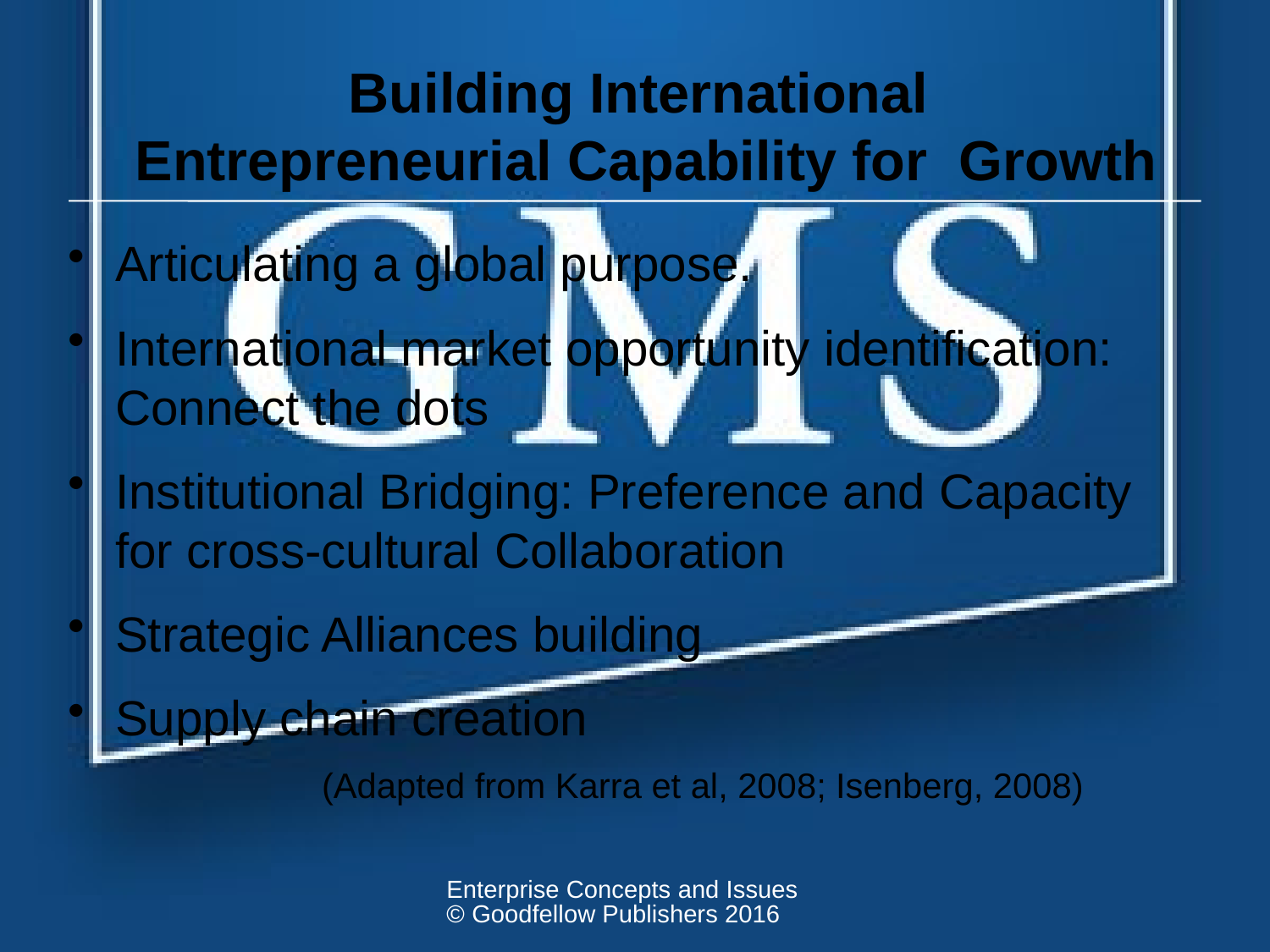

# Building International Entrepreneurial Capability for  Growth
Articulating a global purpose.
International market opportunity identification: Connect the dots
Institutional Bridging: Preference and Capacity for cross-cultural Collaboration
Strategic Alliances building
Supply chain creation
		(Adapted from Karra et al, 2008; Isenberg, 2008)
Enterprise Concepts and Issues  © Goodfellow Publishers 2016